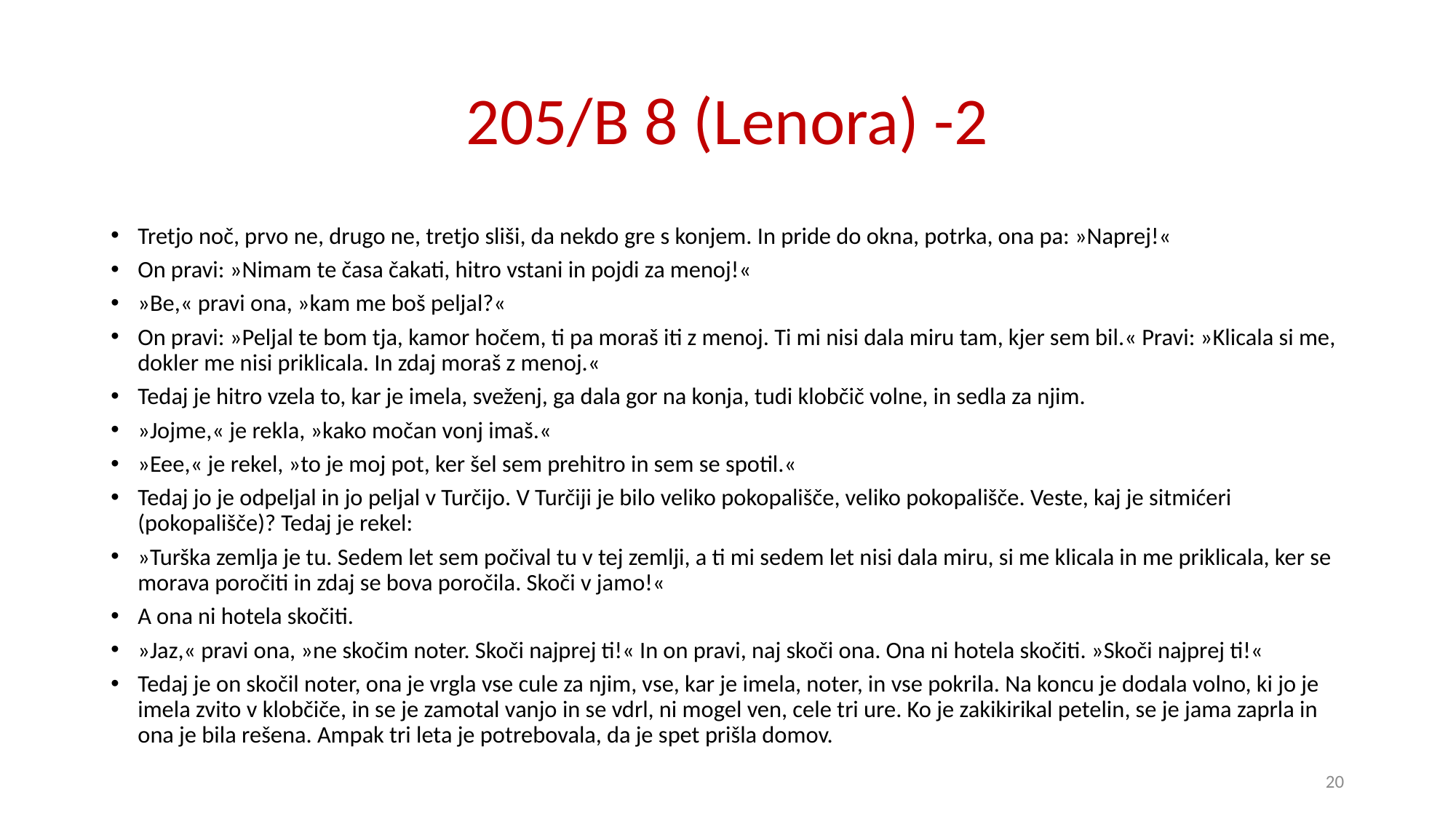

# 205/B 8 (Lenora) -2
Tretjo noč, prvo ne, drugo ne, tretjo sliši, da nekdo gre s konjem. In pride do okna, potrka, ona pa: »Naprej!«
On pravi: »Nimam te časa čakati, hitro vstani in pojdi za menoj!«
»Be,« pravi ona, »kam me boš peljal?«
On pravi: »Peljal te bom tja, kamor hočem, ti pa moraš iti z menoj. Ti mi nisi dala miru tam, kjer sem bil.« Pravi: »Klicala si me, dokler me nisi priklicala. In zdaj moraš z menoj.«
Tedaj je hitro vzela to, kar je imela, sveženj, ga dala gor na konja, tudi klobčič volne, in sedla za njim.
»Jojme,« je rekla, »kako močan vonj imaš.«
»Eee,« je rekel, »to je moj pot, ker šel sem prehitro in sem se spotil.«
Tedaj jo je odpeljal in jo peljal v Turčijo. V Turčiji je bilo veliko pokopališče, veliko pokopališče. Veste, kaj je sitmićeri (pokopališče)? Tedaj je rekel:
»Turška zemlja je tu. Sedem let sem počival tu v tej zemlji, a ti mi sedem let nisi dala miru, si me klicala in me priklicala, ker se morava poročiti in zdaj se bova poročila. Skoči v jamo!«
A ona ni hotela skočiti.
»Jaz,« pravi ona, »ne skočim noter. Skoči najprej ti!« In on pravi, naj skoči ona. Ona ni hotela skočiti. »Skoči najprej ti!«
Tedaj je on skočil noter, ona je vrgla vse cule za njim, vse, kar je imela, noter, in vse pokrila. Na koncu je dodala volno, ki jo je imela zvito v klobčiče, in se je zamotal vanjo in se vdrl, ni mogel ven, cele tri ure. Ko je zakikirikal petelin, se je jama zaprla in ona je bila rešena. Ampak tri leta je potrebovala, da je spet prišla domov.

20